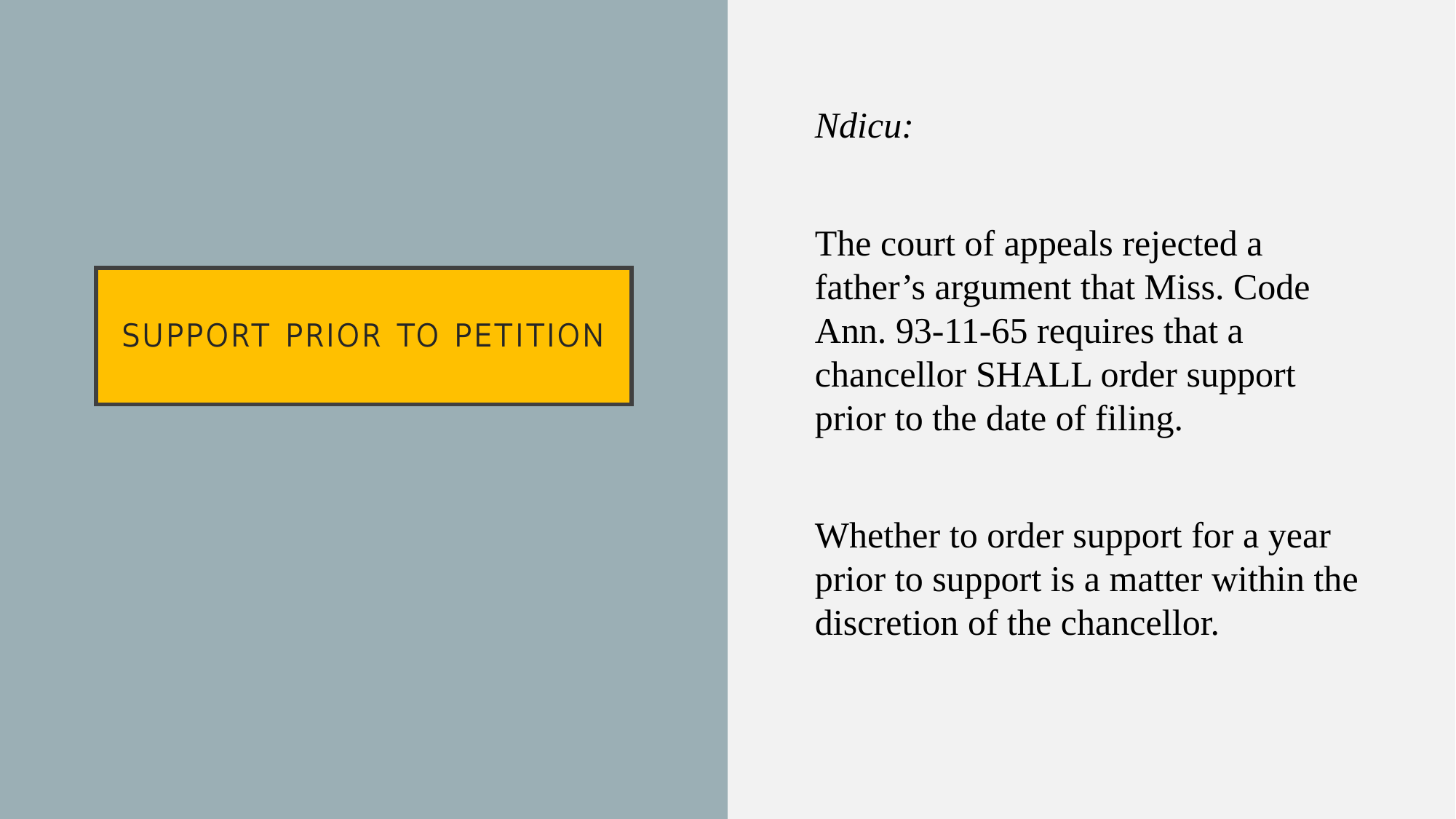

Ndicu:

The court of appeals rejected a father’s argument that Miss. Code Ann. 93-11-65 requires that a chancellor SHALL order support prior to the date of filing.

Whether to order support for a year prior to support is a matter within the discretion of the chancellor.
# Support prior to petition